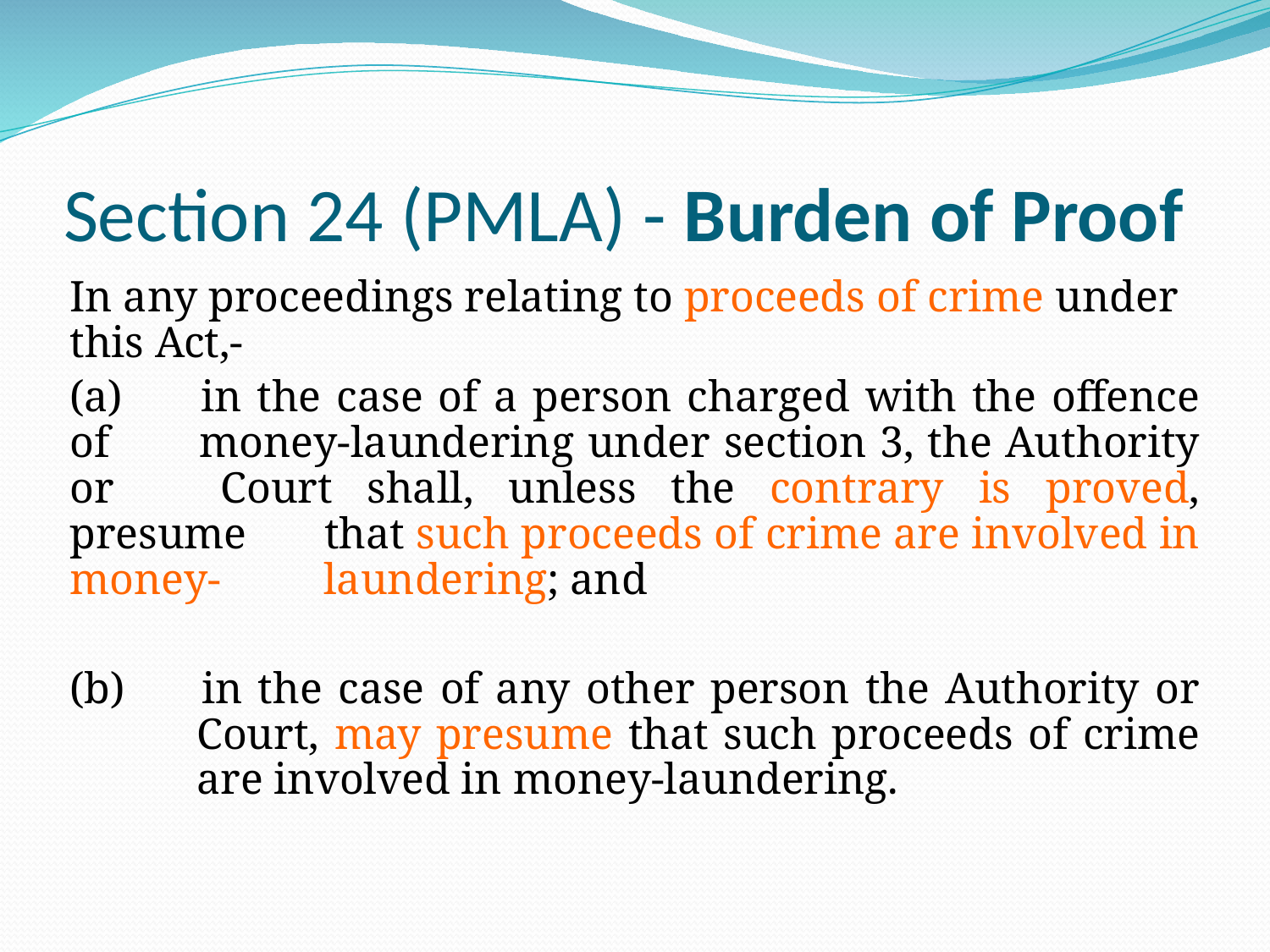

# Section 24 (PMLA) - Burden of Proof
In any proceedings relating to proceeds of crime under this Act,-
(a) 	in the case of a person charged with the offence of 	money-laundering under section 3, the Authority or 	Court shall, unless the contrary is proved, presume 	that such proceeds of crime are involved in money-	laundering; and

(b) 	in the case of any other person the Authority or 	Court, may presume that such proceeds of crime 	are involved in money-laundering.